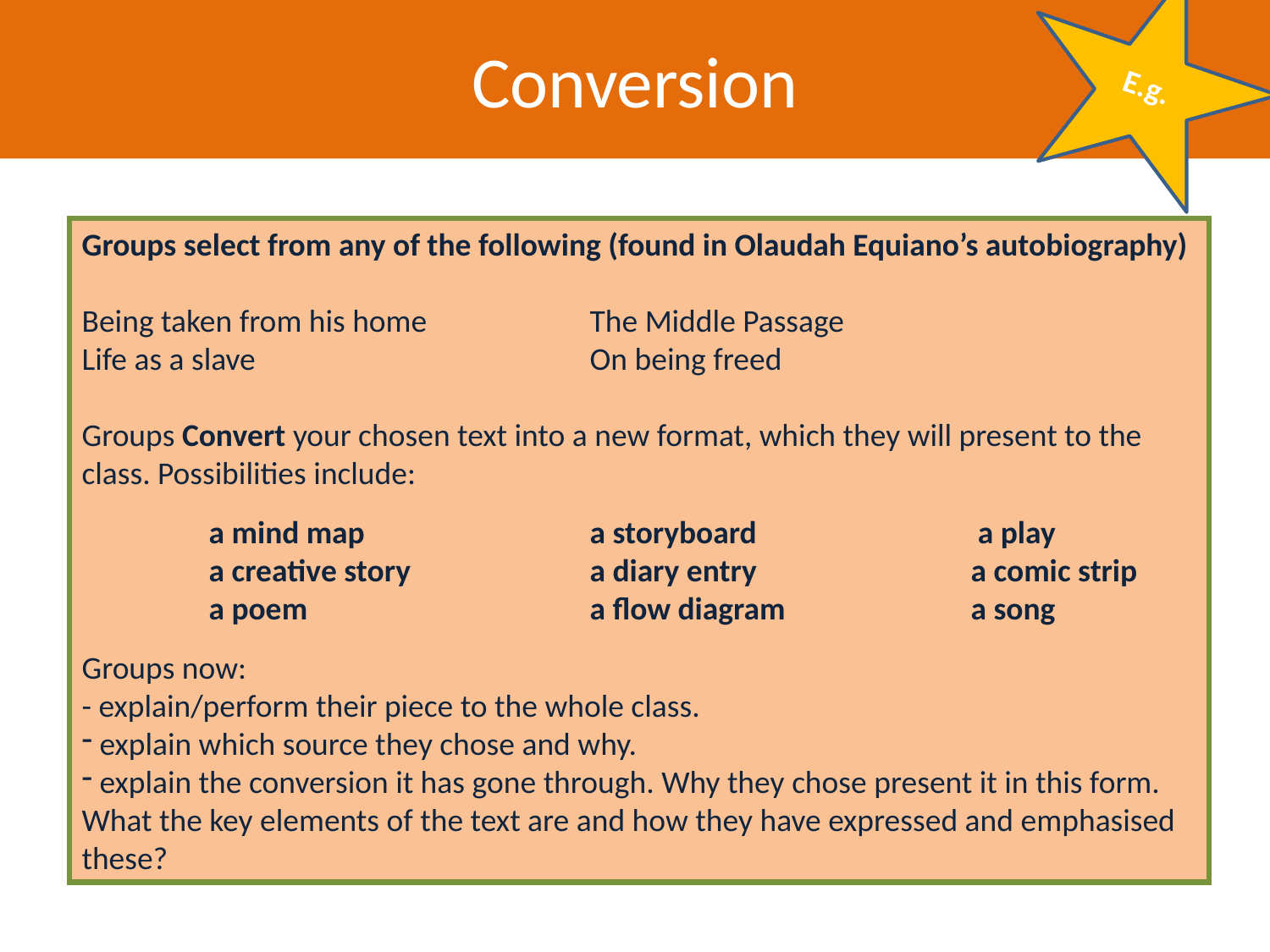

Conversion

E.g.
Groups select from any of the following (found in Olaudah Equiano’s autobiography)

Being taken from his home		The Middle Passage
Life as a slave			On being freed

Groups Convert your chosen text into a new format, which they will present to the class. Possibilities include:

	a mind map		a storyboard		 a play
    	a creative story		a diary entry		a comic strip	a poem			a flow diagram		a song

Groups now:
- explain/perform their piece to the whole class.
 explain which source they chose and why.
 explain the conversion it has gone through. Why they chose present it in this form. What the key elements of the text are and how they have expressed and emphasised these?